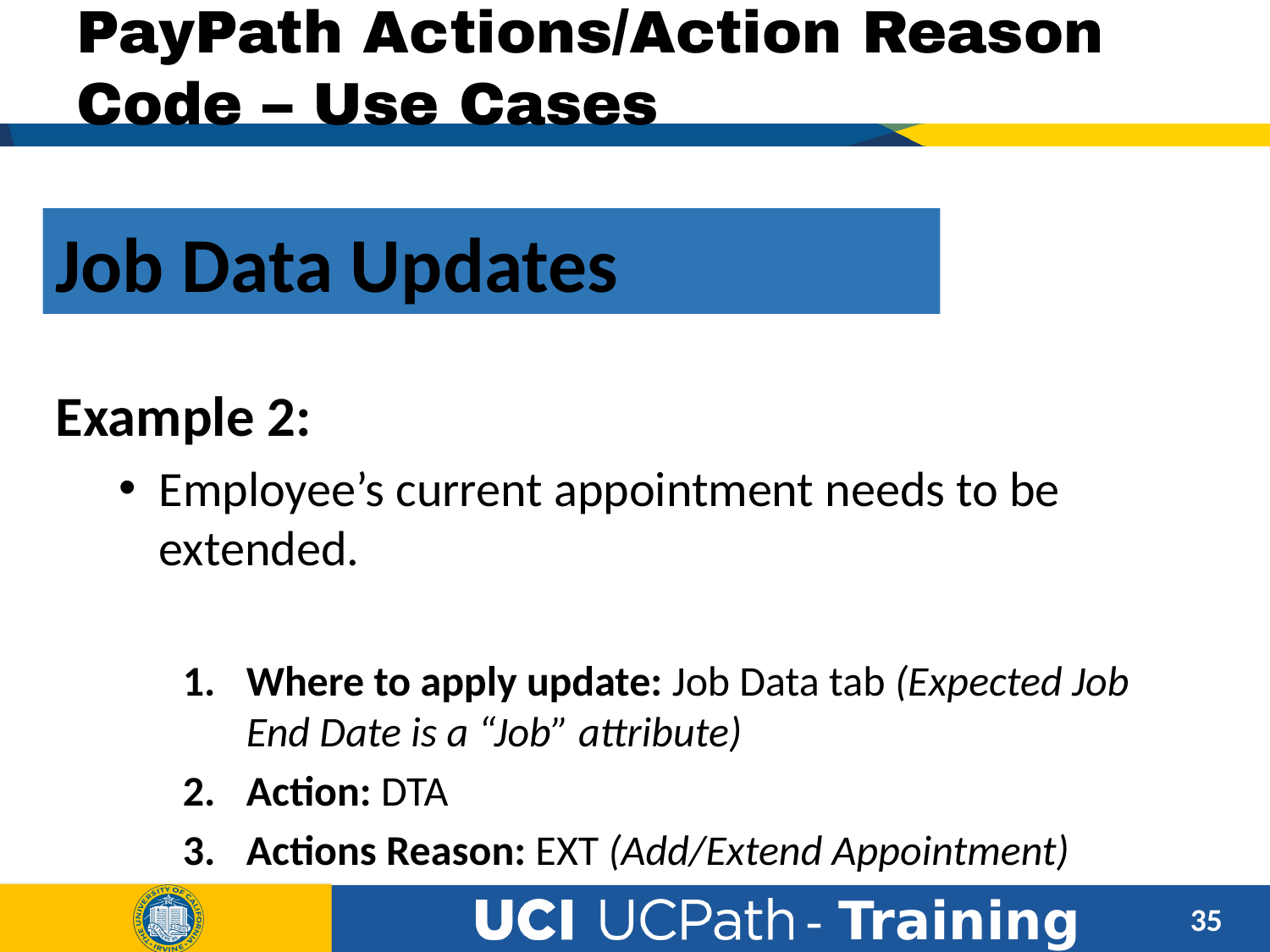

# PayPath Actions/Action Reason Code – Use Cases

Job Data Updates
Example 2:
Employee’s current appointment needs to be extended.

Where to apply update: Job Data tab (Expected Job End Date is a “Job” attribute)
Action: DTA
Actions Reason: EXT (Add/Extend Appointment)